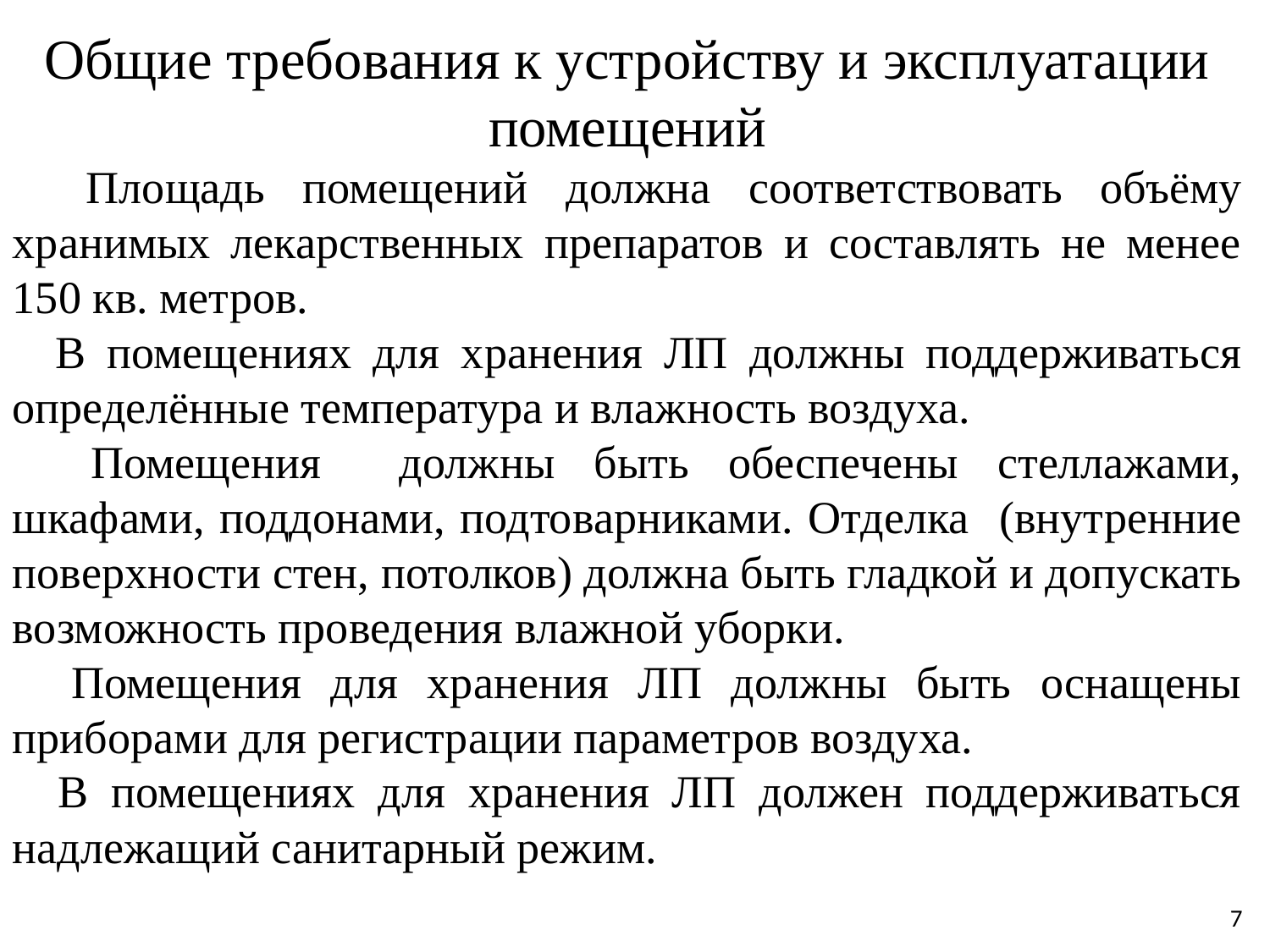

Общие требования к устройству и эксплуатации помещений
  Площадь помещений должна соответствовать объёму хранимых лекарственных препаратов и составлять не менее 150 кв. метров.
  В помещениях для хранения ЛП должны поддерживаться определённые температура и влажность воздуха.
  Помещения  должны быть обеспечены стеллажами, шкафами, поддонами, подтоварниками. Отделка  (внутренние поверхности стен, потолков) должна быть гладкой и допускать возможность проведения влажной уборки.
  Помещения для хранения ЛП должны быть оснащены приборами для регистрации параметров воздуха.
  В помещениях для хранения ЛП должен поддерживаться надлежащий санитарный режим.

7